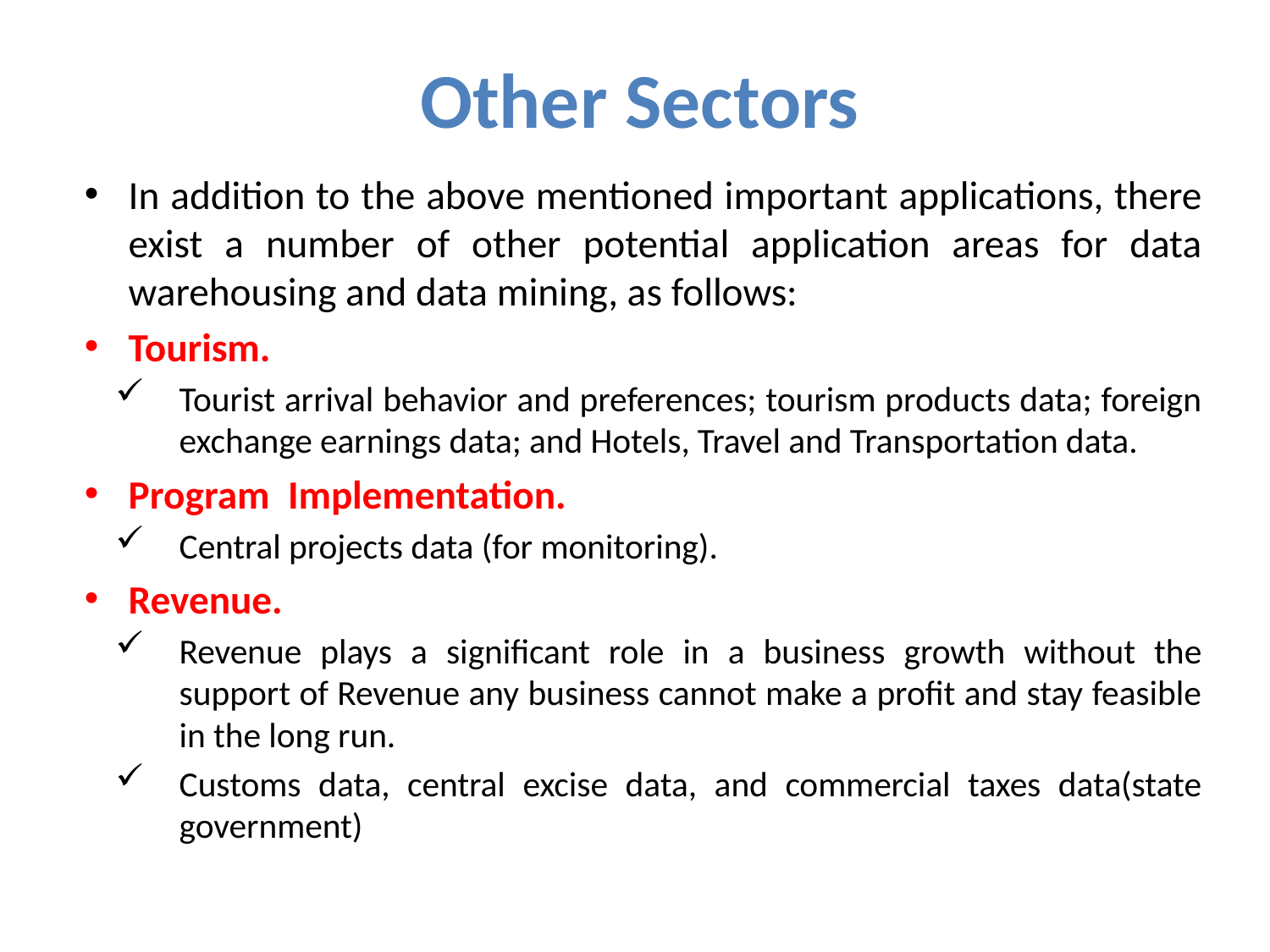

# Other Sectors
In addition to the above mentioned important applications, there exist a number of other potential application areas for data warehousing and data mining, as follows:
Tourism.
Tourist arrival behavior and preferences; tourism products data; foreign exchange earnings data; and Hotels, Travel and Transportation data.
Program  Implementation.
Central projects data (for monitoring).
Revenue.
Revenue plays a significant role in a business growth without the support of Revenue any business cannot make a profit and stay feasible in the long run.
Customs data, central excise data, and commercial taxes data(state government)